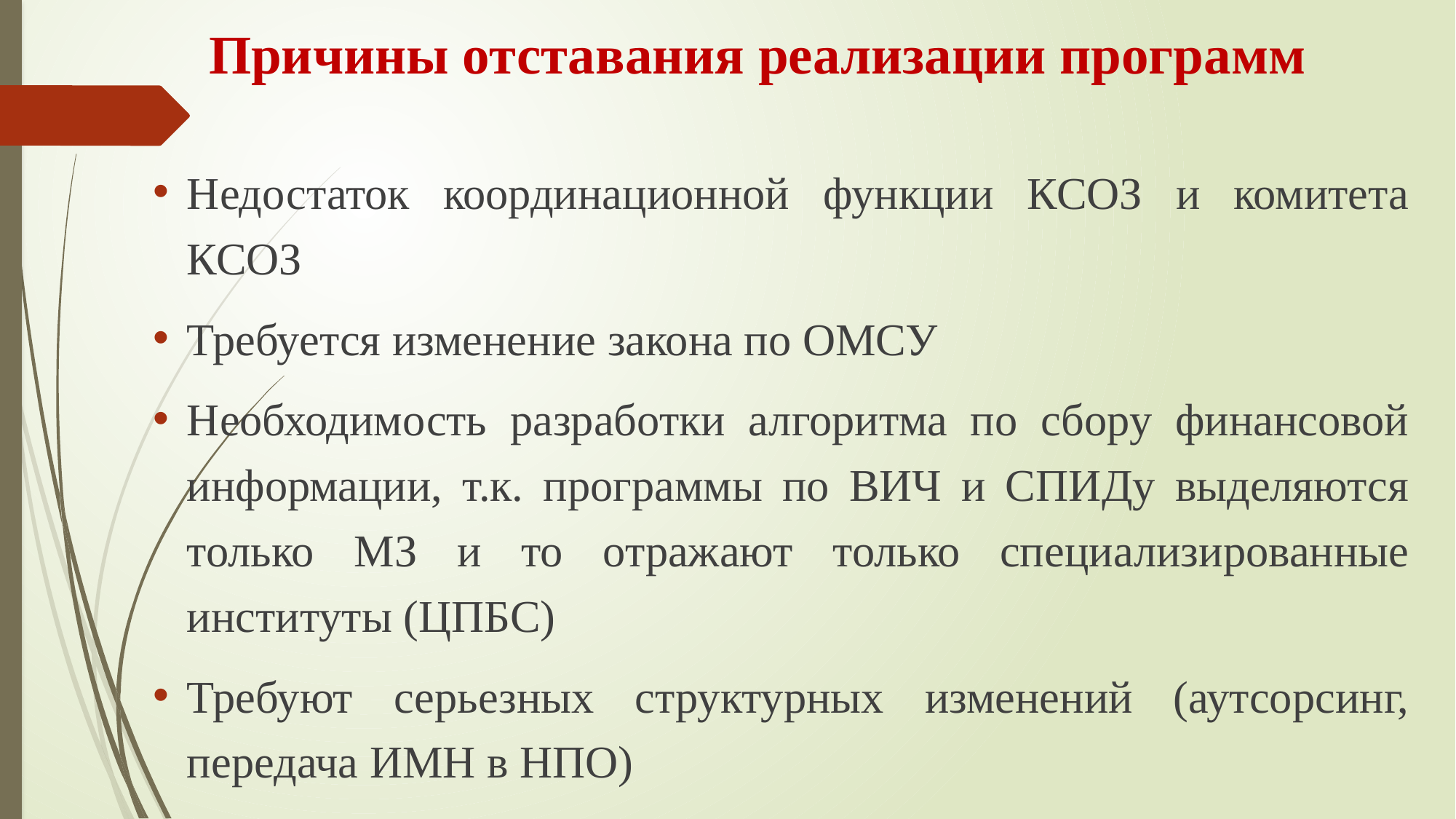

# Причины отставания реализации программ

Недостаток координационной функции КСОЗ и комитета КСОЗ
Требуется изменение закона по ОМСУ
Необходимость разработки алгоритма по сбору финансовой информации, т.к. программы по ВИЧ и СПИДу выделяются только МЗ и то отражают только специализированные институты (ЦПБС)
Требуют серьезных структурных изменений (аутсорсинг, передача ИМН в НПО)